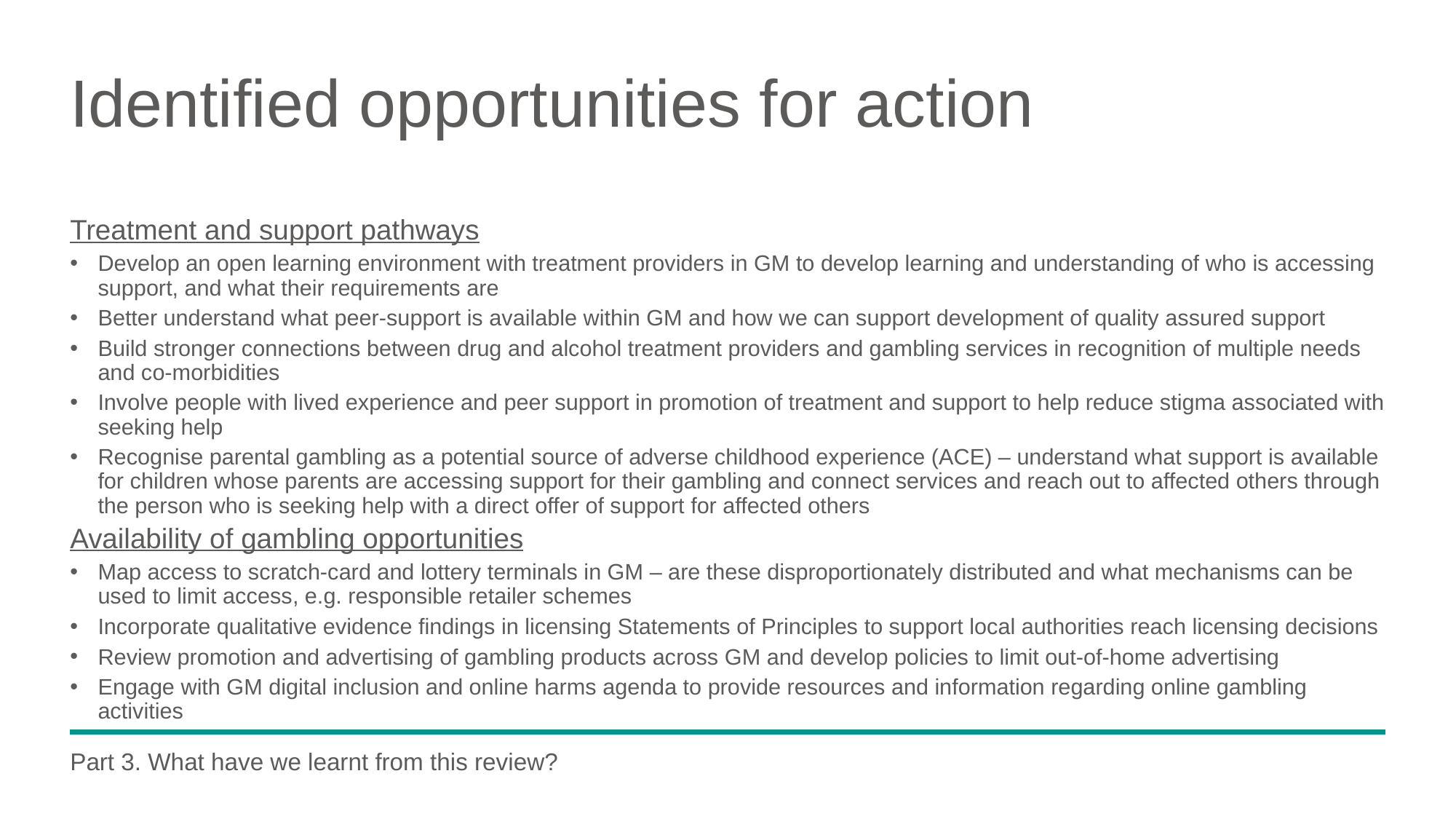

# Identified opportunities for action
Treatment and support pathways
Develop an open learning environment with treatment providers in GM to develop learning and understanding of who is accessing support, and what their requirements are
Better understand what peer-support is available within GM and how we can support development of quality assured support
Build stronger connections between drug and alcohol treatment providers and gambling services in recognition of multiple needs and co-morbidities
Involve people with lived experience and peer support in promotion of treatment and support to help reduce stigma associated with seeking help
Recognise parental gambling as a potential source of adverse childhood experience (ACE) – understand what support is available for children whose parents are accessing support for their gambling and connect services and reach out to affected others through the person who is seeking help with a direct offer of support for affected others
Availability of gambling opportunities
Map access to scratch-card and lottery terminals in GM – are these disproportionately distributed and what mechanisms can be used to limit access, e.g. responsible retailer schemes
Incorporate qualitative evidence findings in licensing Statements of Principles to support local authorities reach licensing decisions
Review promotion and advertising of gambling products across GM and develop policies to limit out-of-home advertising
Engage with GM digital inclusion and online harms agenda to provide resources and information regarding online gambling activities

Part 3. What have we learnt from this review?